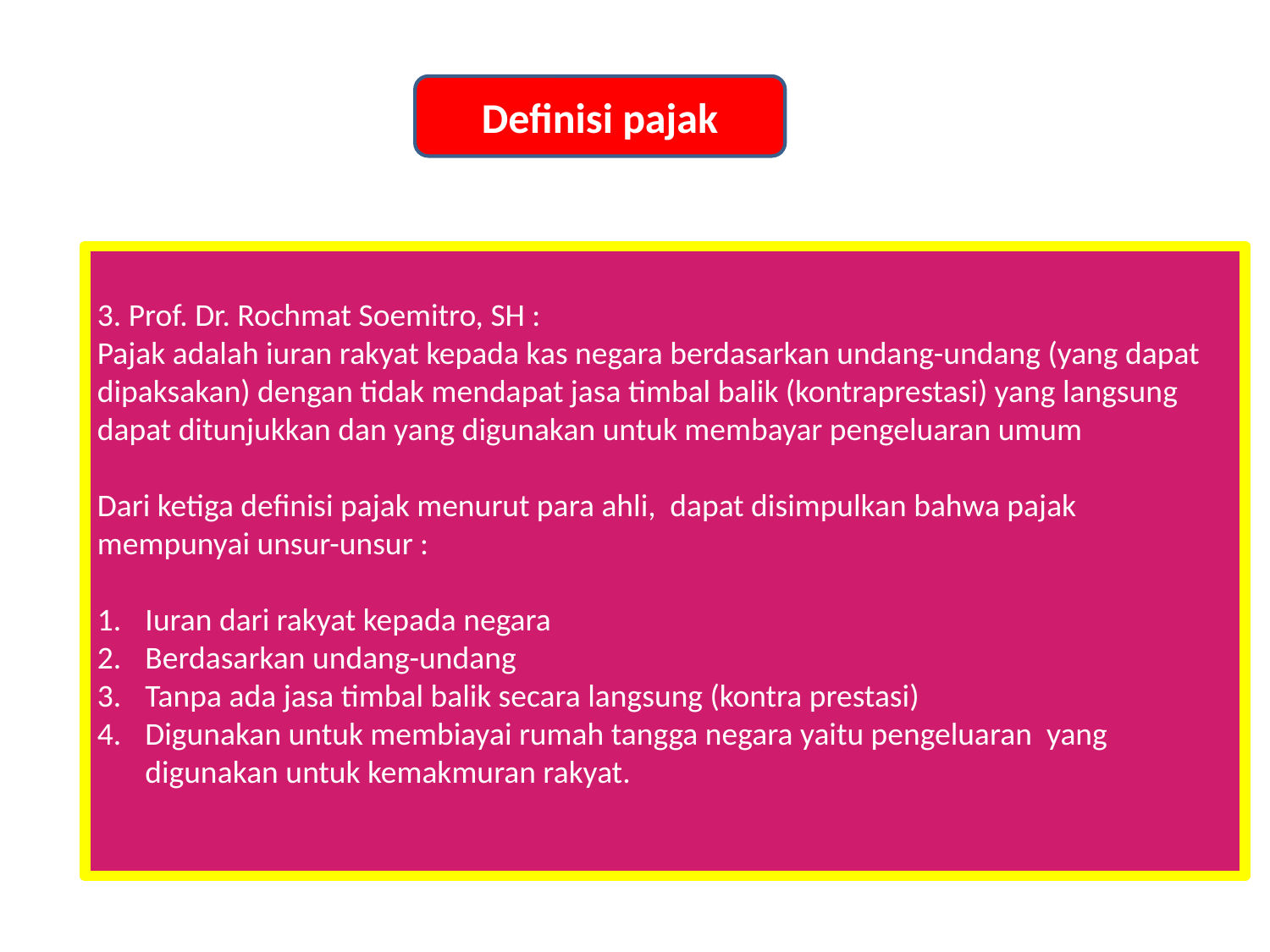

Definisi pajak
3. Prof. Dr. Rochmat Soemitro, SH :
Pajak adalah iuran rakyat kepada kas negara berdasarkan undang-undang (yang dapat dipaksakan) dengan tidak mendapat jasa timbal balik (kontraprestasi) yang langsung dapat ditunjukkan dan yang digunakan untuk membayar pengeluaran umum

Dari ketiga definisi pajak menurut para ahli,  dapat disimpulkan bahwa pajak mempunyai unsur-unsur :

Iuran dari rakyat kepada negara
Berdasarkan undang-undang
Tanpa ada jasa timbal balik secara langsung (kontra prestasi)
Digunakan untuk membiayai rumah tangga negara yaitu pengeluaran  yang digunakan untuk kemakmuran rakyat.